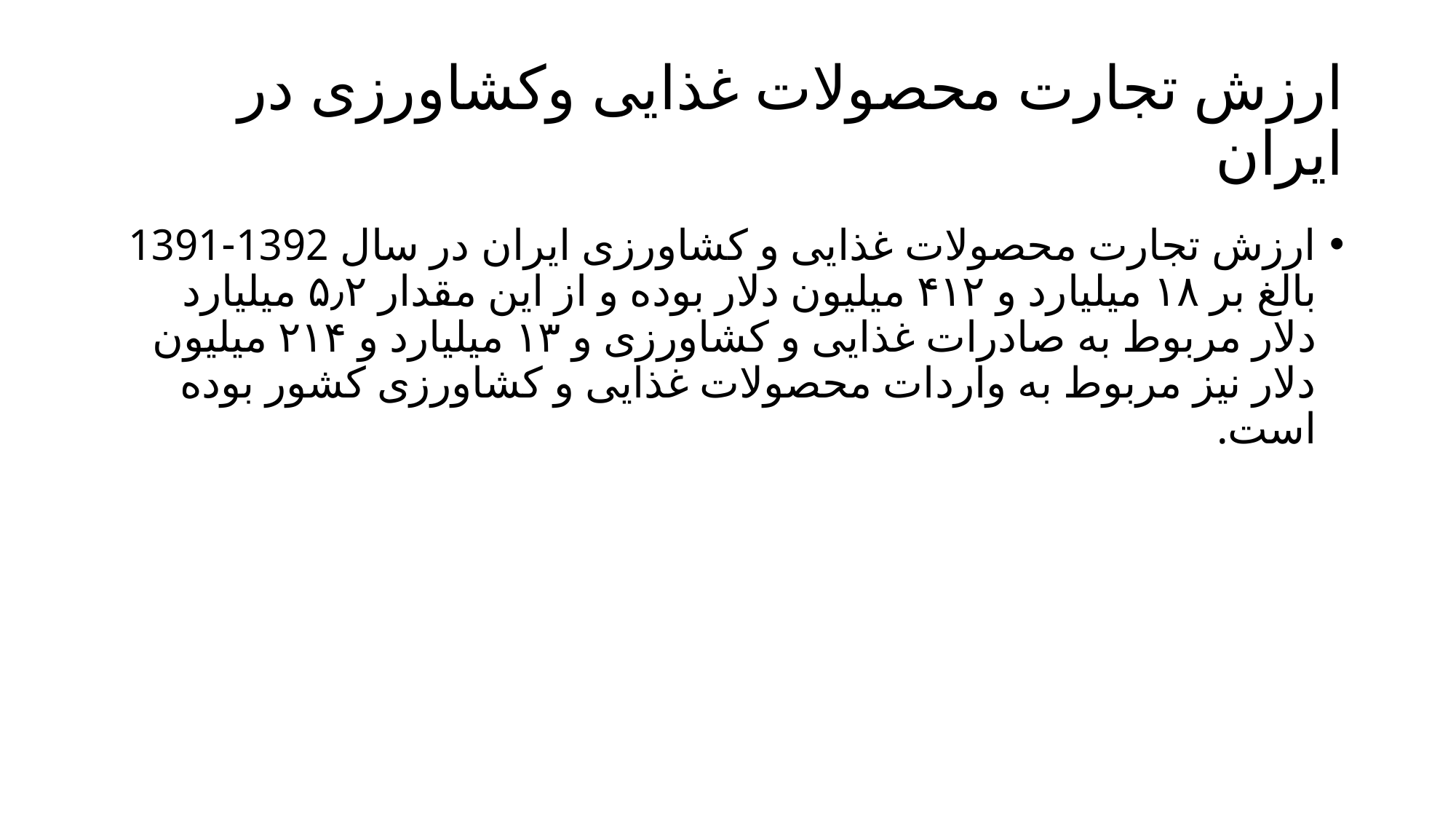

# ارزش تجارت محصولات غذایی وکشاورزی در ایران
ارزش تجارت محصولات غذایی و کشاورزی ایران در سال 1392-1391 بالغ بر ۱۸ میلیارد و ۴۱۲ میلیون دلار بوده و از این مقدار ۵٫۲ میلیارد دلار مربوط به صادرات غذایی و کشاورزی و ۱۳ میلیارد و ۲۱۴ میلیون دلار نیز مربوط به واردات محصولات غذایی و کشاورزی کشور بوده است.